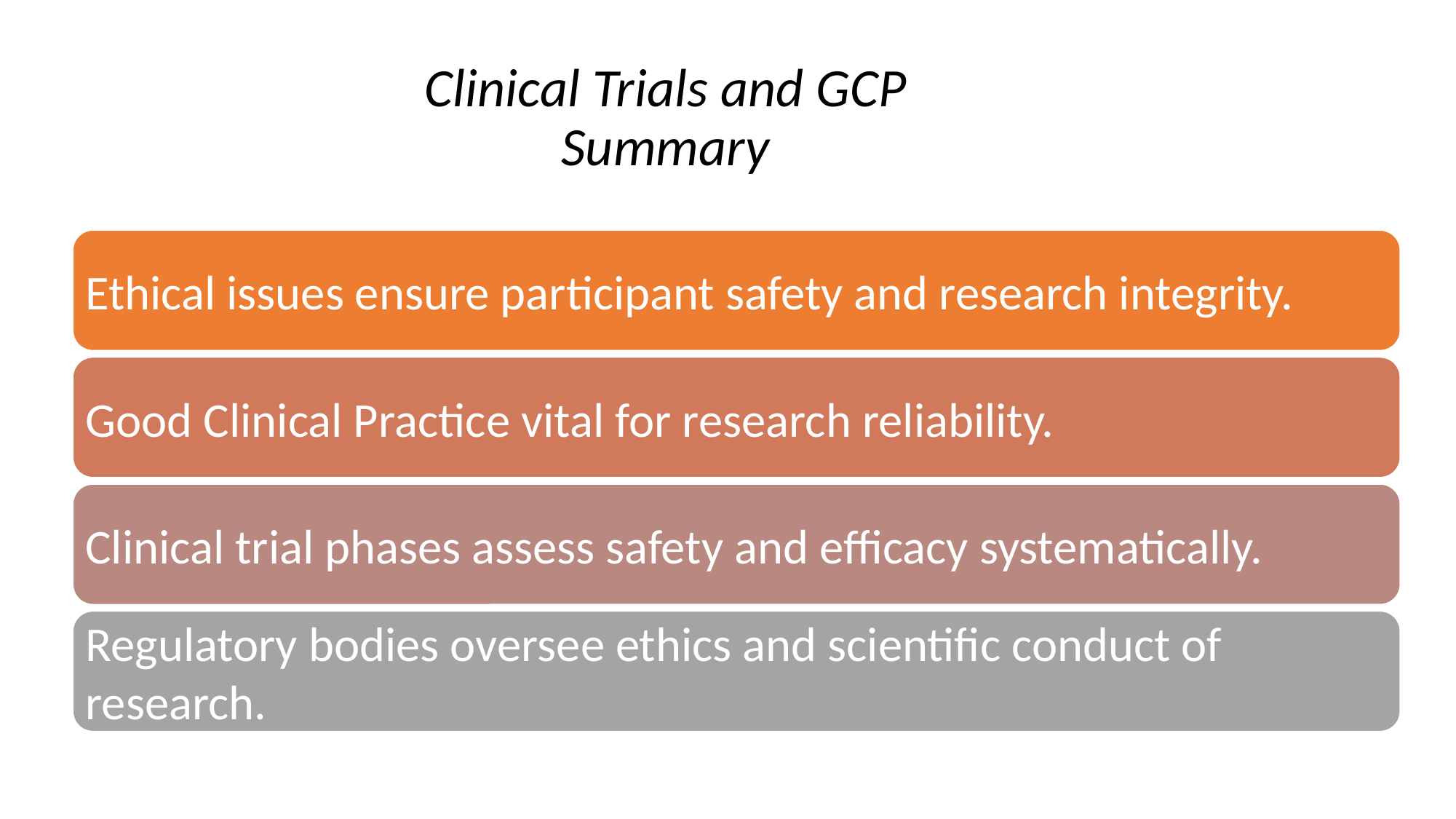

# Clinical Trials and GCP Summary

Ethical issues ensure participant safety and research integrity.

Good Clinical Practice vital for research reliability.

Clinical trial phases assess safety and efficacy systematically.

Regulatory bodies oversee ethics and scientific conduct of research.